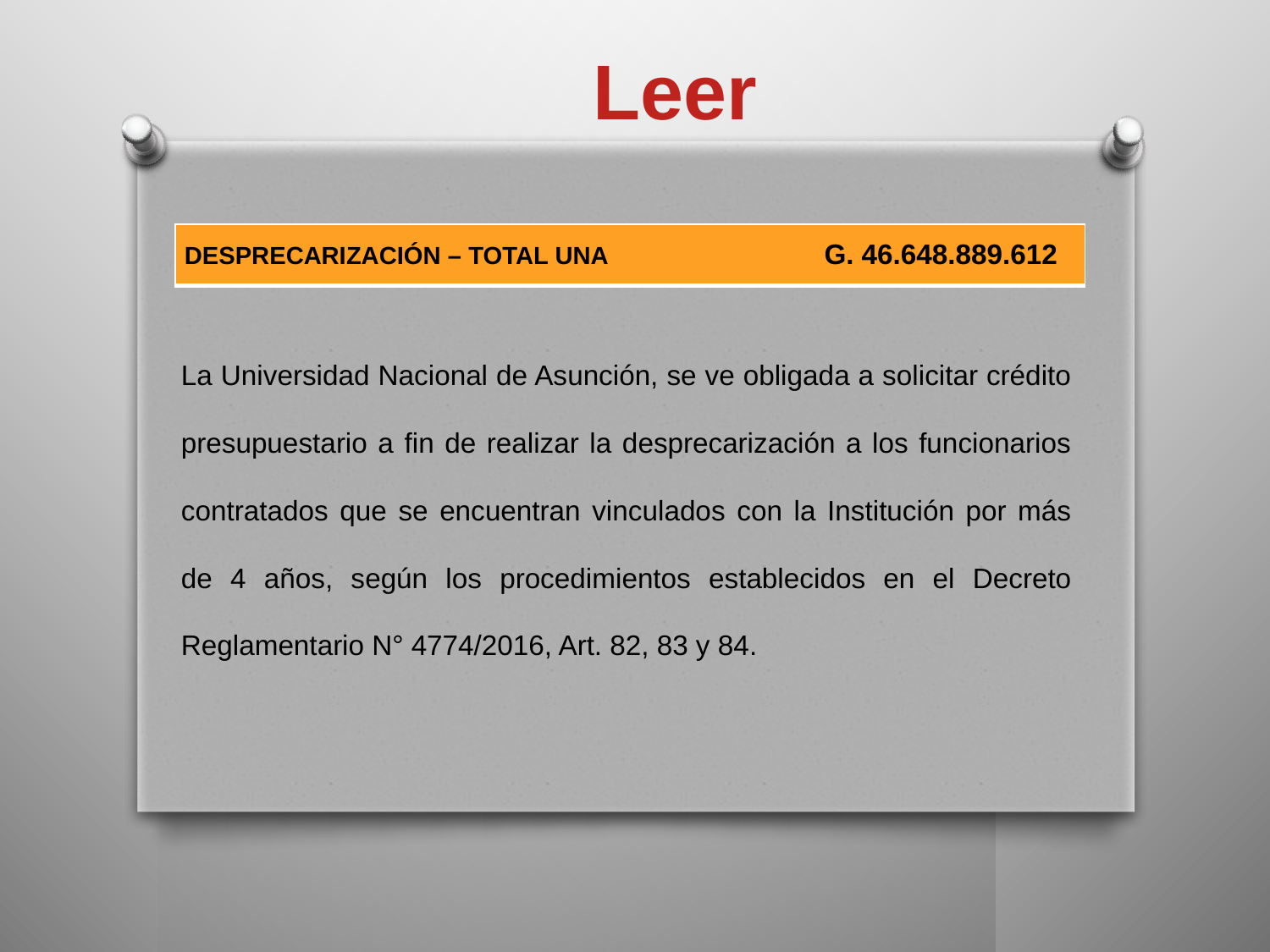

Leer
| DESPRECARIZACIÓN – TOTAL UNA G. 46.648.889.612 |
| --- |
La Universidad Nacional de Asunción, se ve obligada a solicitar crédito presupuestario a fin de realizar la desprecarización a los funcionarios contratados que se encuentran vinculados con la Institución por más de 4 años, según los procedimientos establecidos en el Decreto Reglamentario N° 4774/2016, Art. 82, 83 y 84.